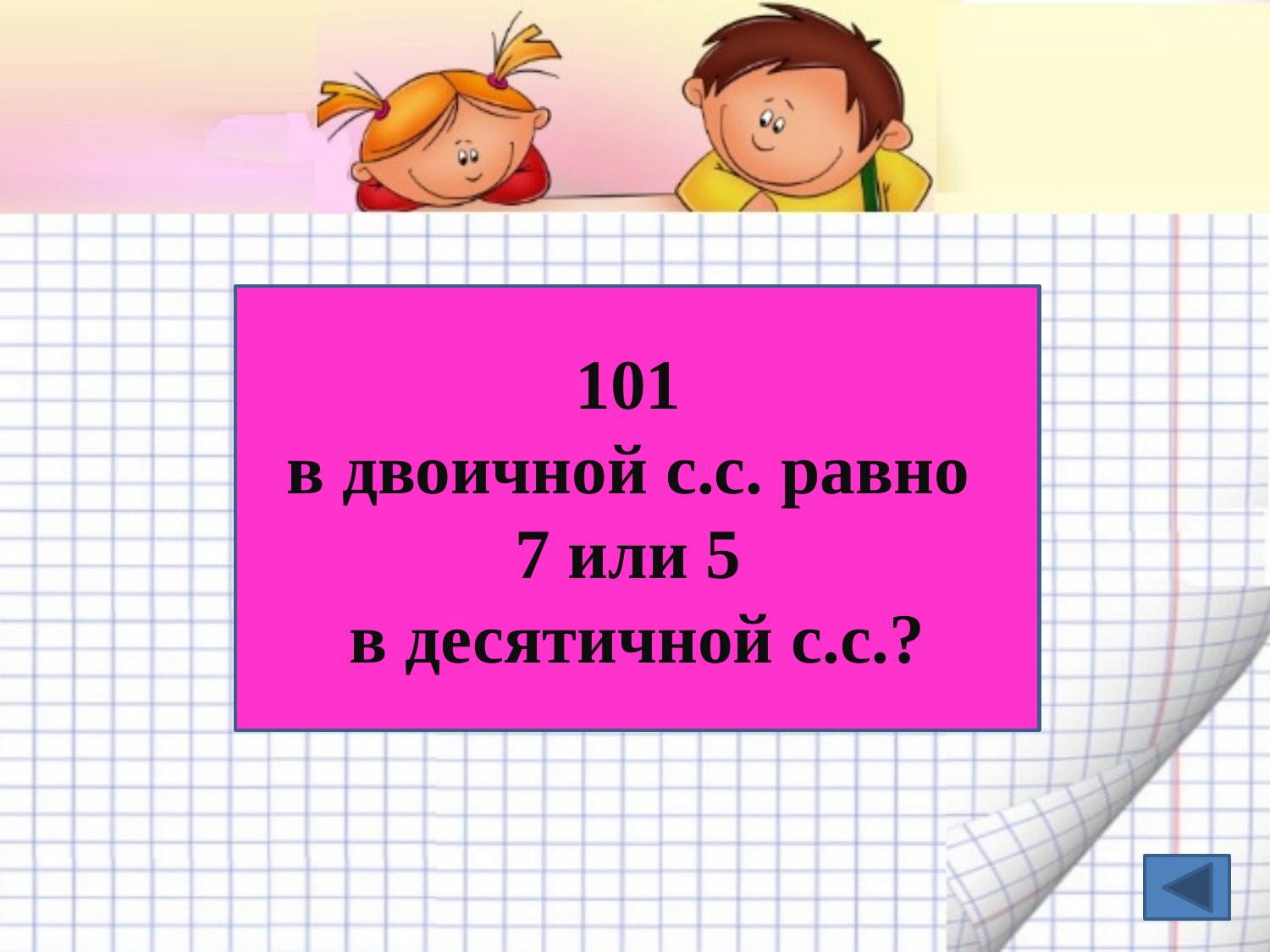

101
в двоичной с.с. равно
7 или 5
в десятичной с.с.?